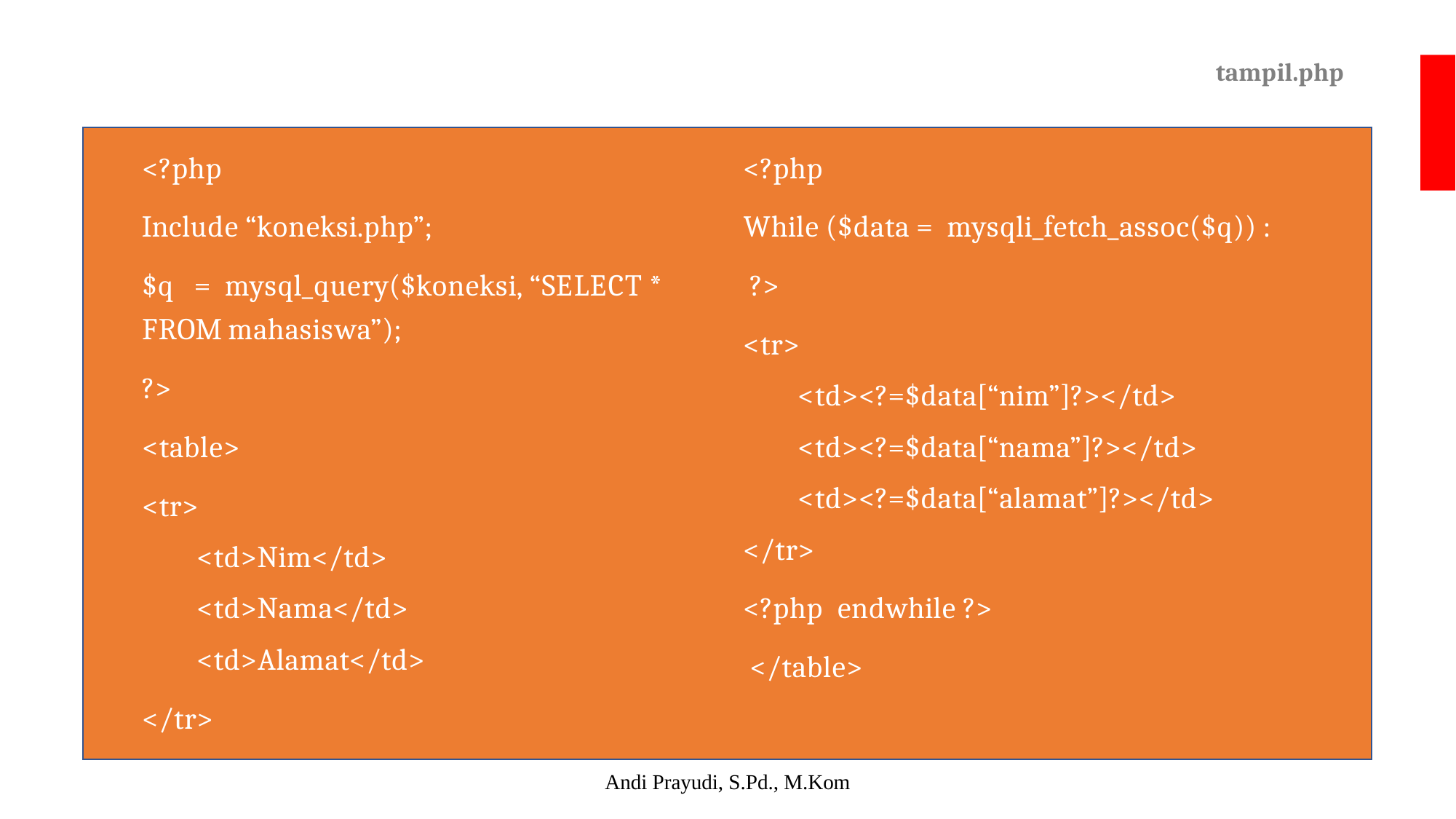

# tampil.php

<?php
Include “koneksi.php”;
$q   =  mysql_query($koneksi, “SELECT * FROM mahasiswa”);
?>
<table>
<tr>
<td>Nim</td>
<td>Nama</td>
<td>Alamat</td>
</tr>
<?php
While ($data =  mysqli_fetch_assoc($q)) :
 ?>
<tr>
<td><?=$data[“nim”]?></td>
<td><?=$data[“nama”]?></td>
<td><?=$data[“alamat”]?></td>
</tr>
<?php  endwhile ?>
 </table>

Andi Prayudi, S.Pd., M.Kom